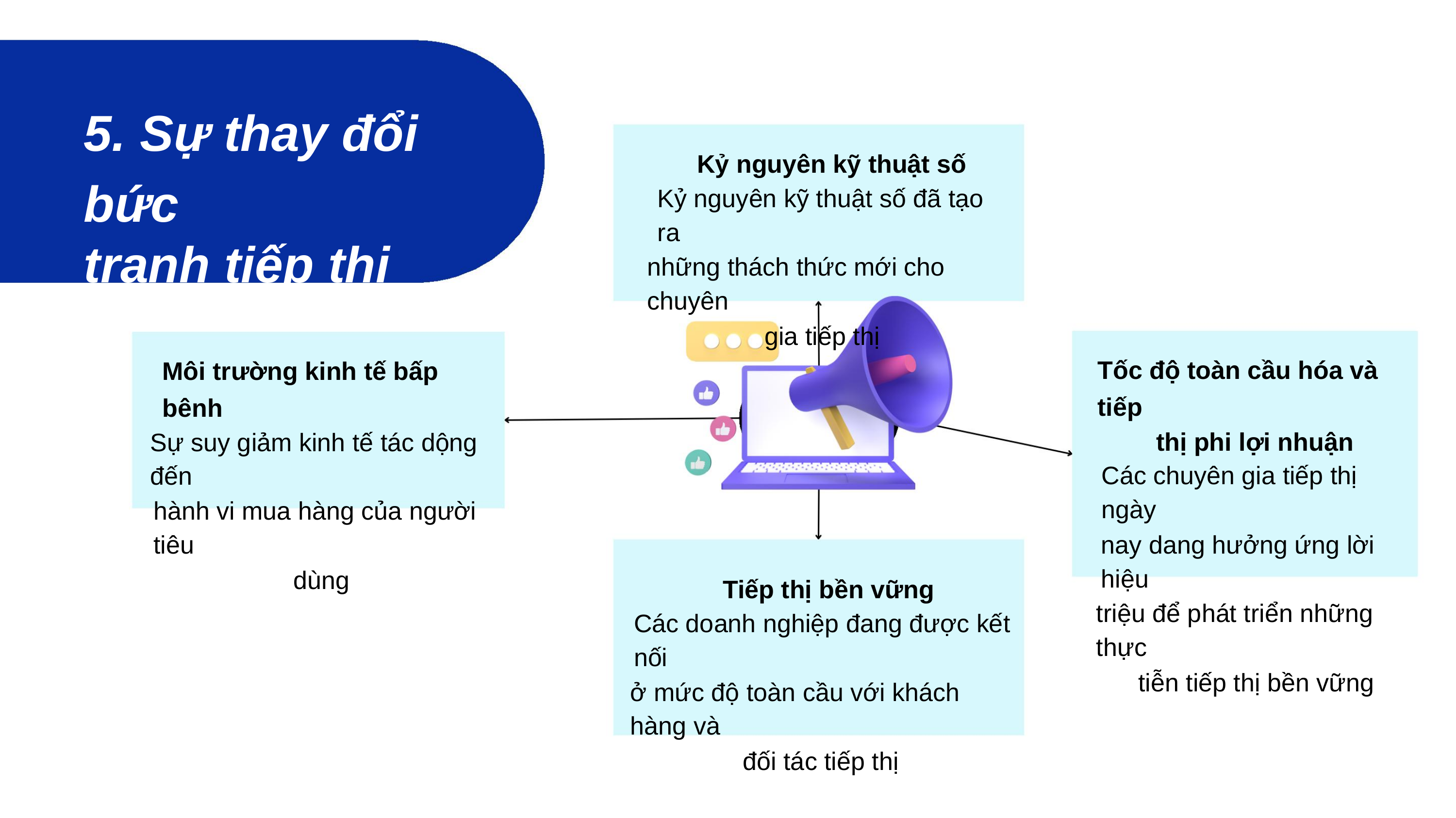

5. Sự thay đổi bức
tranh tiếp thị
Kỷ nguyên kỹ thuật số
Kỷ nguyên kỹ thuật số đã tạo ra
những thách thức mới cho chuyên
gia tiếp thị
Tốc độ toàn cầu hóa và tiếp
thị phi lợi nhuận
Các chuyên gia tiếp thị ngày
nay dang hưởng ứng lời hiệu
triệu để phát triển những thực
tiễn tiếp thị bền vững
Môi trường kinh tế bấp bênh
Sự suy giảm kinh tế tác dộng đến
hành vi mua hàng của người tiêu
dùng
Tiếp thị bền vững
Các doanh nghiệp đang được kết nối
ở mức độ toàn cầu với khách hàng và
đối tác tiếp thị